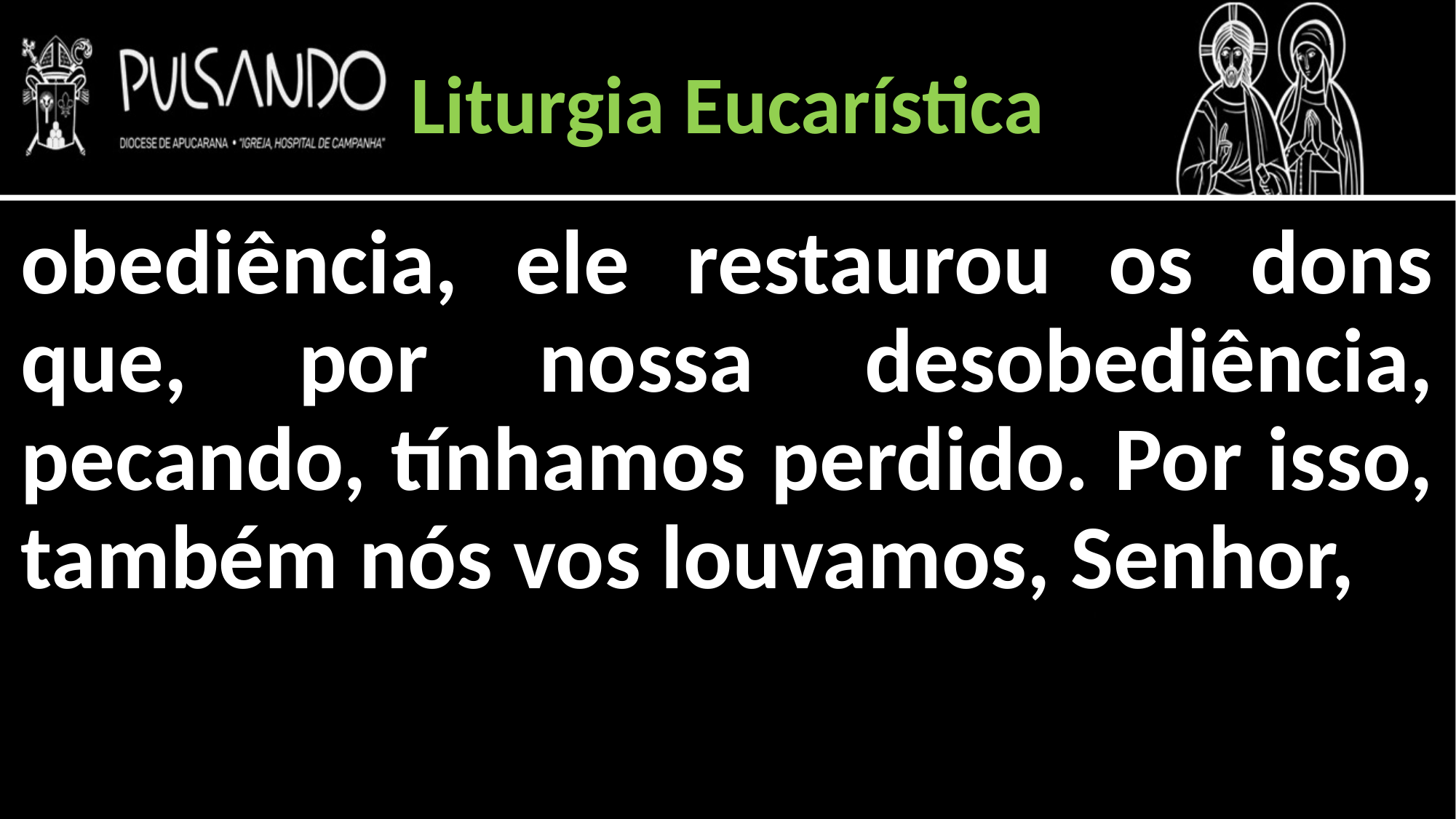

Liturgia Eucarística
obediência, ele restaurou os dons que, por nossa desobediência, pecando, tínhamos perdido. Por isso, também nós vos louvamos, Senhor,